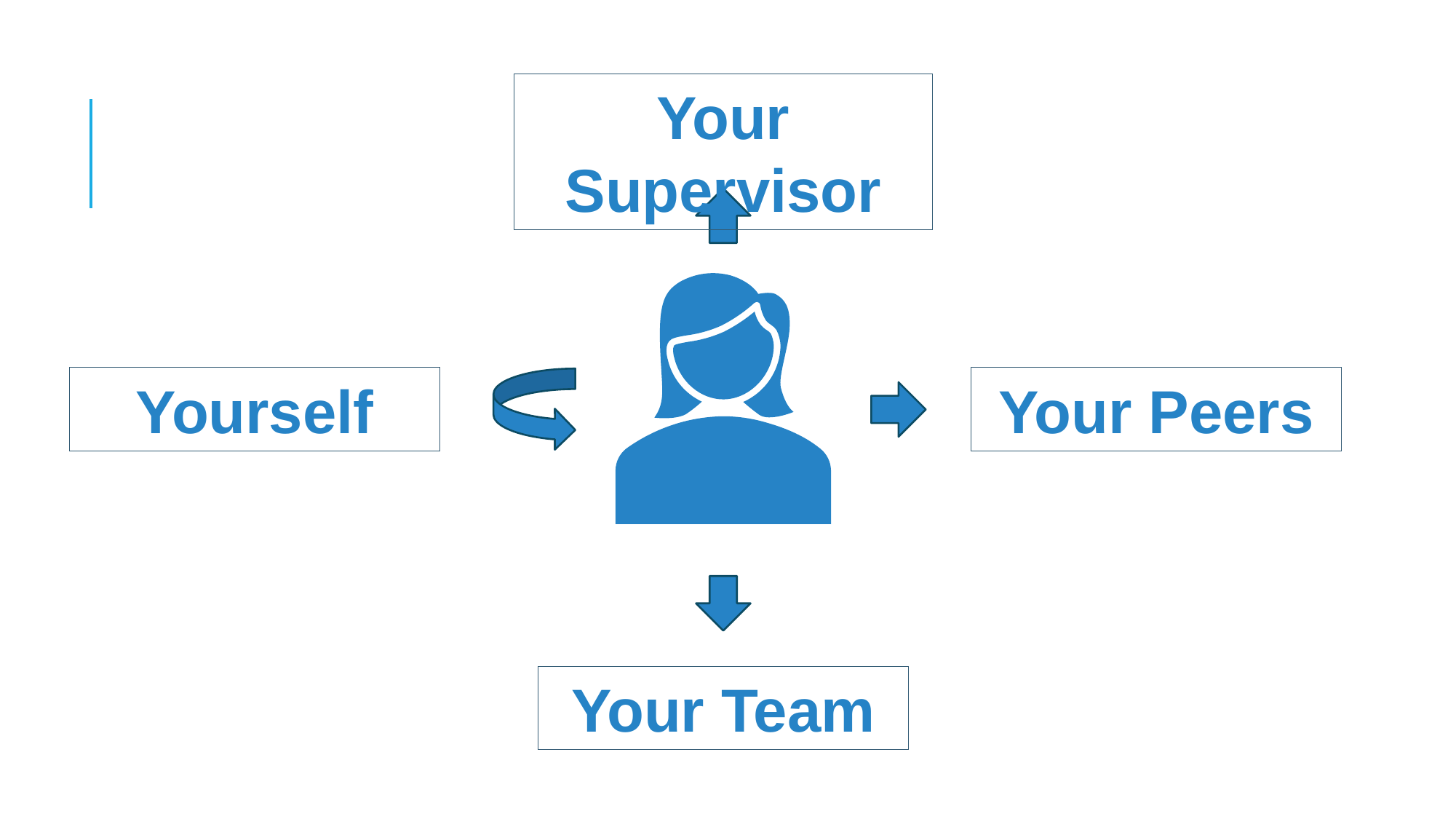

Your Supervisor

Yourself
Your Peers
Your Team